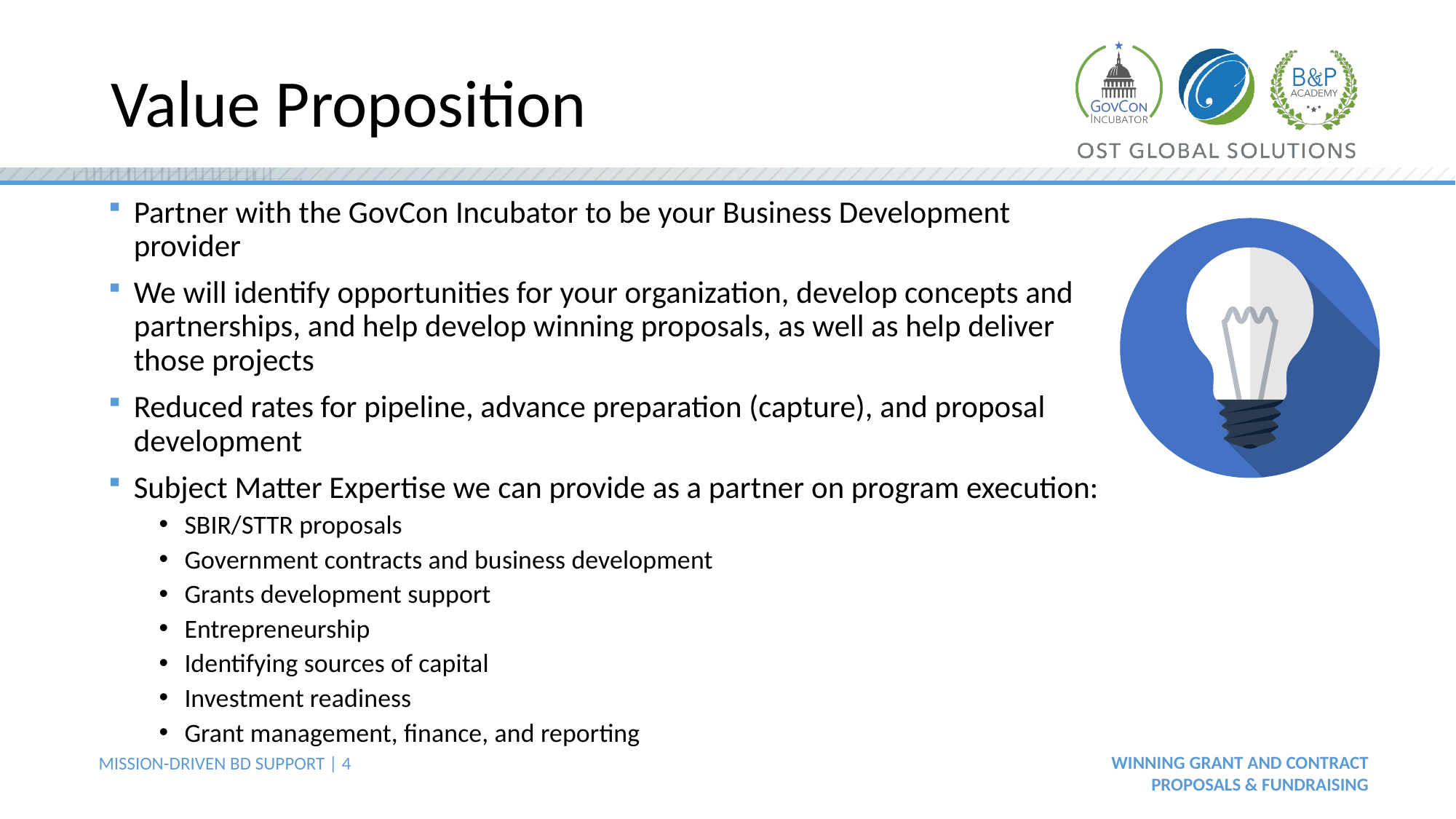

# Value Proposition
Partner with the GovCon Incubator to be your Business Development provider
We will identify opportunities for your organization, develop concepts and partnerships, and help develop winning proposals, as well as help deliver those projects
Reduced rates for pipeline, advance preparation (capture), and proposal development
Subject Matter Expertise we can provide as a partner on program execution:
SBIR/STTR proposals
Government contracts and business development
Grants development support
Entrepreneurship
Identifying sources of capital
Investment readiness
Grant management, finance, and reporting